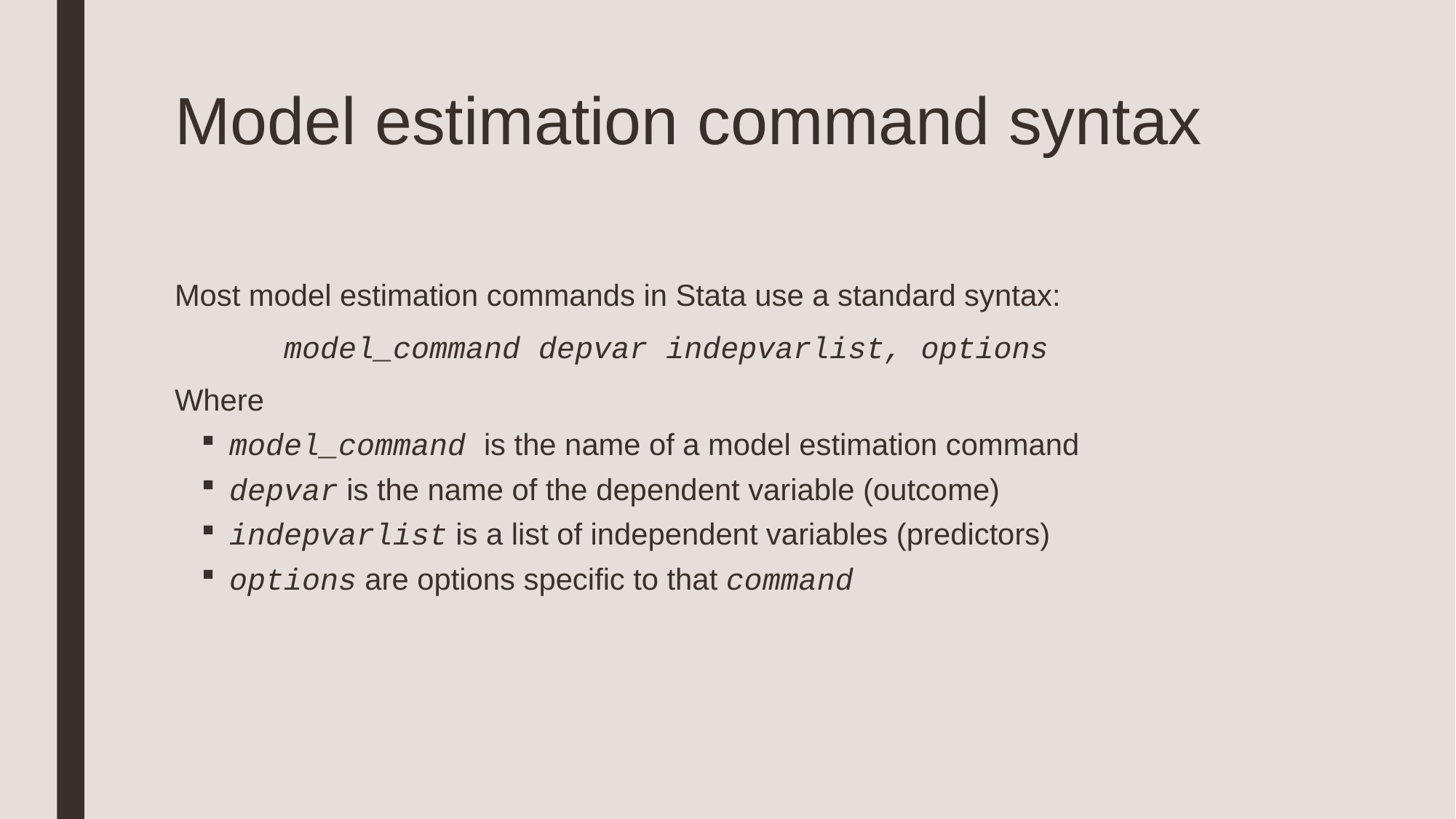

# Model estimation command syntax
Most model estimation commands in Stata use a standard syntax:
	model_command depvar indepvarlist, options
Where
model_command is the name of a model estimation command
depvar is the name of the dependent variable (outcome)
indepvarlist is a list of independent variables (predictors)
options are options specific to that command